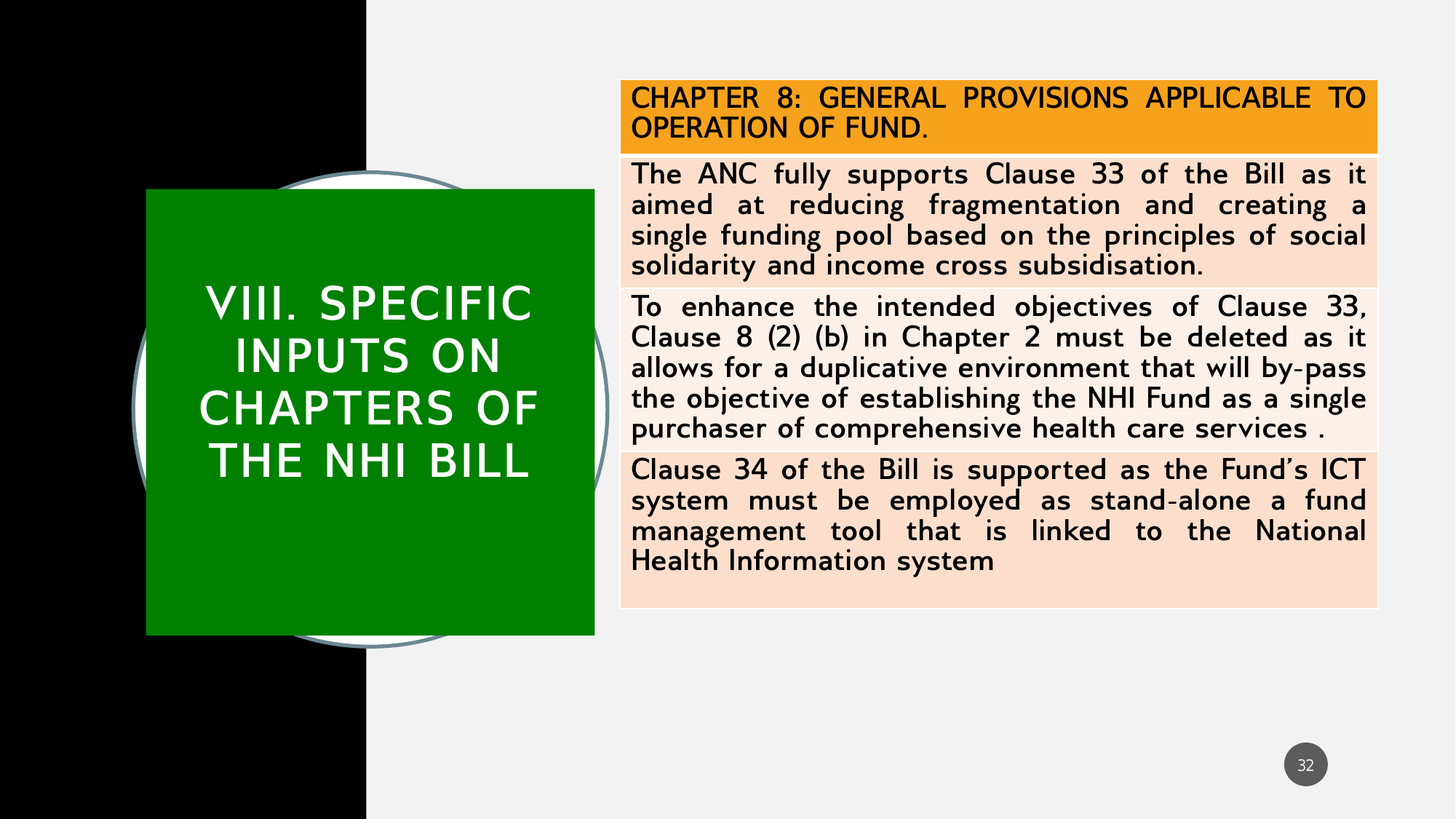

| CHAPTER 8: GENERAL PROVISIONS APPLICABLE TO OPERATION OF FUND. |
| --- |
| The ANC fully supports Clause 33 of the Bill as it aimed at reducing fragmentation and creating a single funding pool based on the principles of social solidarity and income cross subsidisation. |
| To enhance the intended objectives of Clause 33, Clause 8 (2) (b) in Chapter 2 must be deleted as it allows for a duplicative environment that will by-pass the objective of establishing the NHI Fund as a single purchaser of comprehensive health care services . |
| Clause 34 of the Bill is supported as the Fund’s ICT system must be employed as stand-alone a fund management tool that is linked to the National Health Information system |

# VIII. Specific Inputs on Chapters of the NHI Bill
32